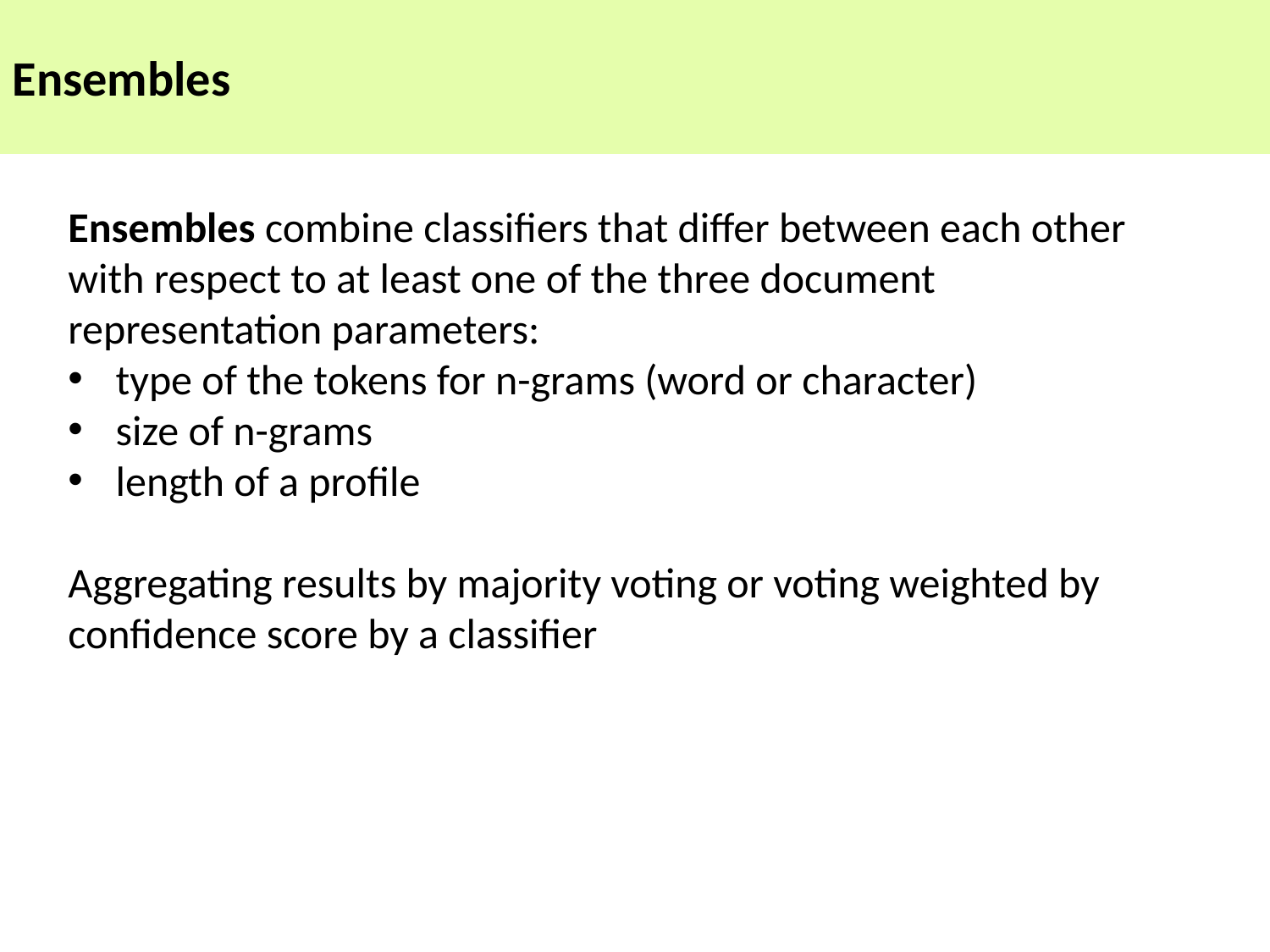

Ensembles
Ensembles combine classifiers that differ between each other with respect to at least one of the three document representation parameters:
type of the tokens for n-grams (word or character)
size of n-grams
length of a profile

Aggregating results by majority voting or voting weighted by confidence score by a classifier